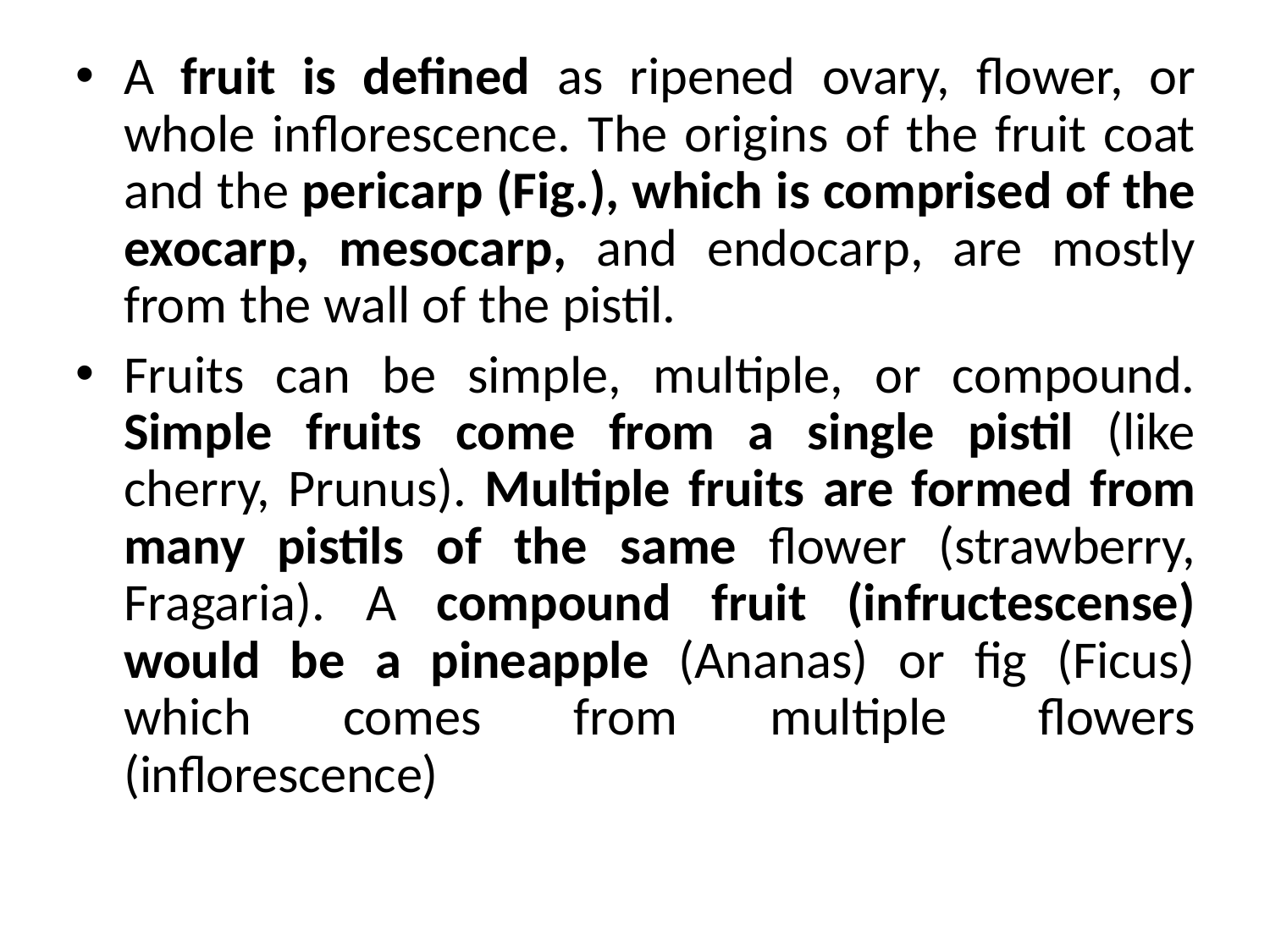

A fruit is defined as ripened ovary, flower, or whole inflorescence. The origins of the fruit coat and the pericarp (Fig.), which is comprised of the exocarp,  mesocarp,  and  endocarp,  are  mostly from the wall of the pistil.
Fruits  can  be  simple,  multiple,  or  compound. Simple  fruits  come  from  a  single  pistil  (like cherry, Prunus). Multiple fruits are formed from many  pistils  of  the  same  flower  (strawberry, Fragaria).  A  compound  fruit  (infructescense) would  be  a  pineapple  (Ananas)  or  fig  (Ficus) which    comes    from    multiple    flowers (inflorescence)